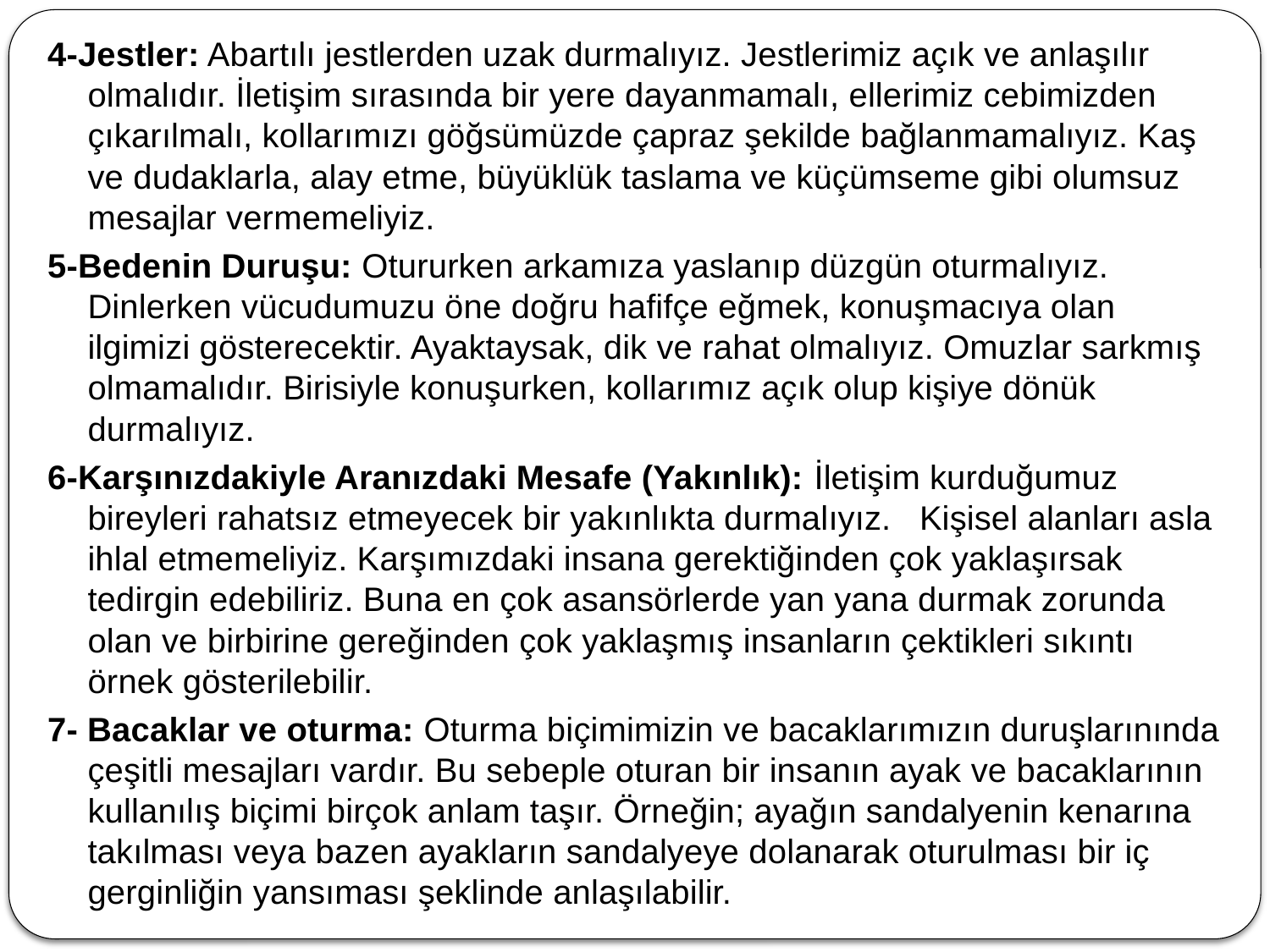

4-Jestler: Abartılı jestlerden uzak durmalıyız. Jestlerimiz açık ve anlaşılır olmalıdır. İletişim sırasında bir yere dayanmamalı, ellerimiz cebimizden çıkarılmalı, kollarımızı göğsümüzde çapraz şekilde bağlanmamalıyız. Kaş ve dudaklarla, alay etme, büyüklük taslama ve küçümseme gibi olumsuz mesajlar vermemeliyiz.
5-Bedenin Duruşu: Otururken arkamıza yaslanıp düzgün oturmalıyız. Dinlerken vücudumuzu öne doğru hafifçe eğmek, konuşmacıya olan ilgimizi gösterecektir. Ayaktaysak, dik ve rahat olmalıyız. Omuzlar sarkmış olmamalıdır. Birisiyle konuşurken, kollarımız açık olup kişiye dönük durmalıyız.
6-Karşınızdakiyle Aranızdaki Mesafe (Yakınlık): İletişim kurduğumuz bireyleri rahatsız etmeyecek bir yakınlıkta durmalıyız.   Kişisel alanları asla ihlal etmemeliyiz. Karşımızdaki insana gerektiğinden çok yaklaşırsak tedirgin edebiliriz. Buna en çok asansörlerde yan yana durmak zorunda olan ve birbirine gereğinden çok yaklaşmış insanların çektikleri sıkıntı örnek gösterilebilir.
7- Bacaklar ve oturma: Oturma biçimimizin ve bacaklarımızın duruşlarınında çeşitli mesajları vardır. Bu sebeple oturan bir insanın ayak ve bacaklarının kullanılış biçimi birçok anlam taşır. Örneğin; ayağın sandalyenin kenarına takılması veya bazen ayakların sandalyeye dolanarak oturulması bir iç gerginliğin yansıması şeklinde anlaşılabilir.